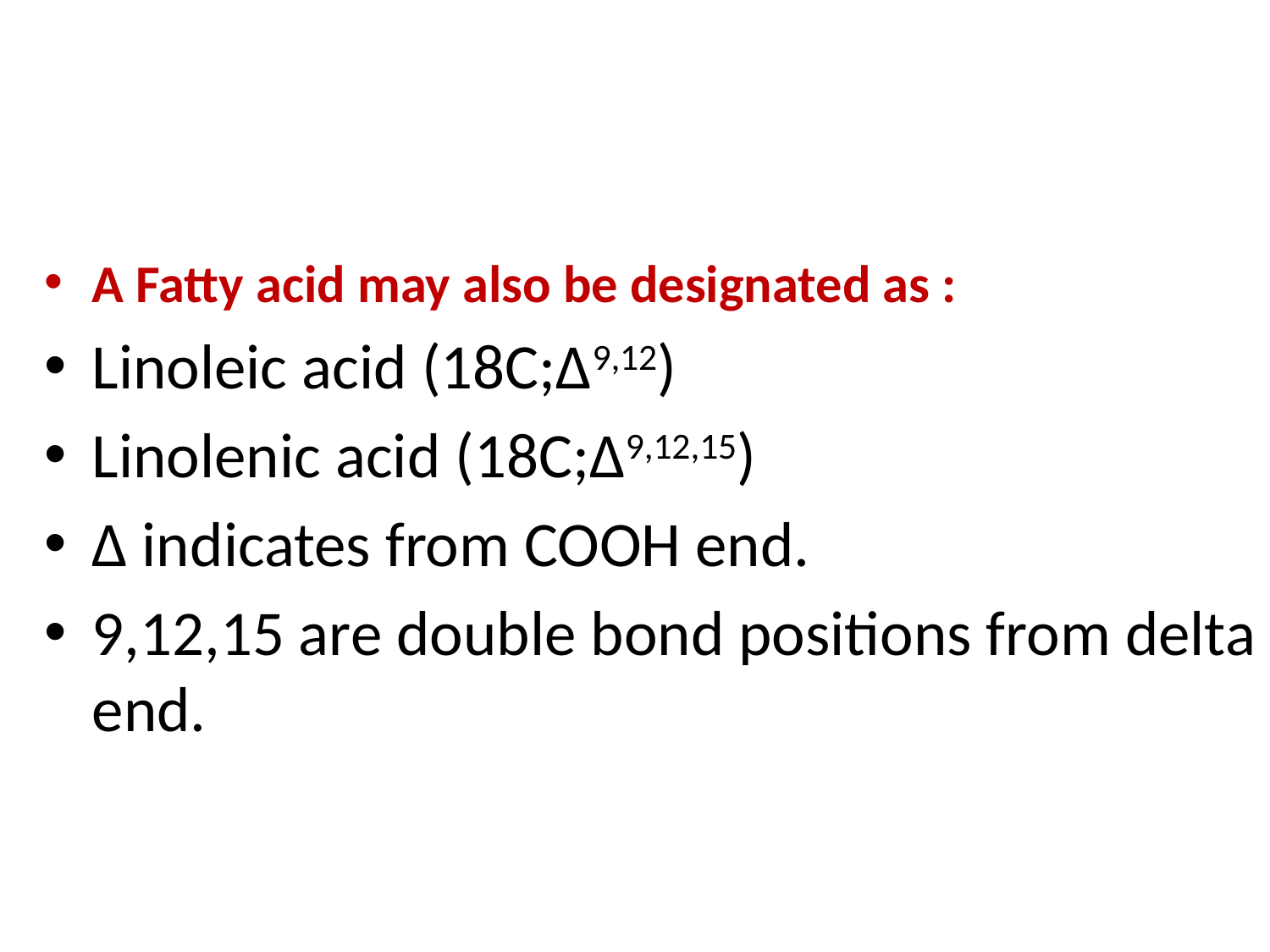

A Fatty acid may also be designated as :
Linoleic acid (18C;∆9,12)
Linolenic acid (18C;∆9,12,15)
∆ indicates from COOH end.
9,12,15 are double bond positions from delta end.